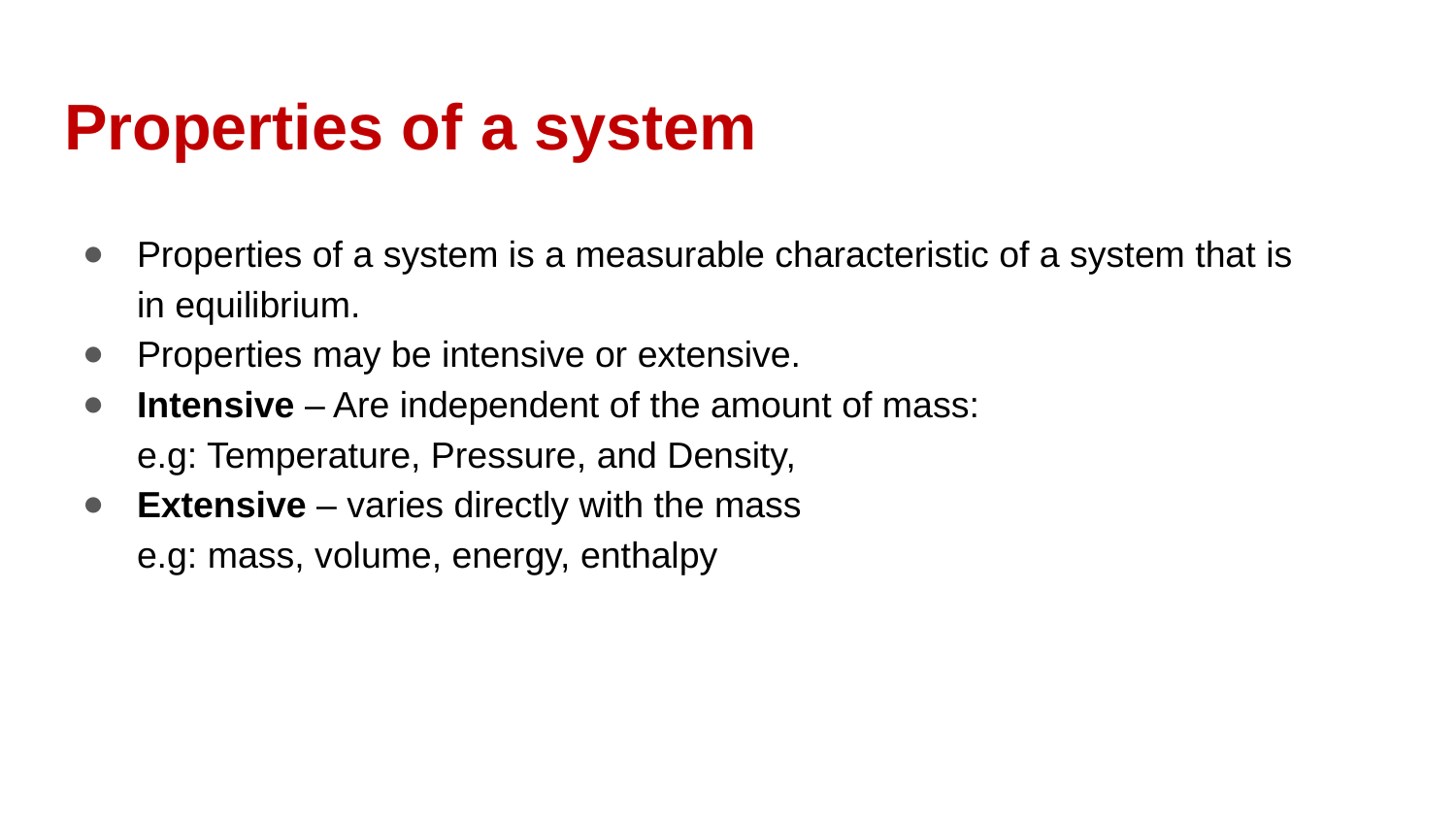

# Properties of a system
Properties of a system is a measurable characteristic of a system that is
in equilibrium.
Properties may be intensive or extensive.
Intensive – Are independent of the amount of mass:
e.g: Temperature, Pressure, and Density,
Extensive – varies directly with the mass
e.g: mass, volume, energy, enthalpy